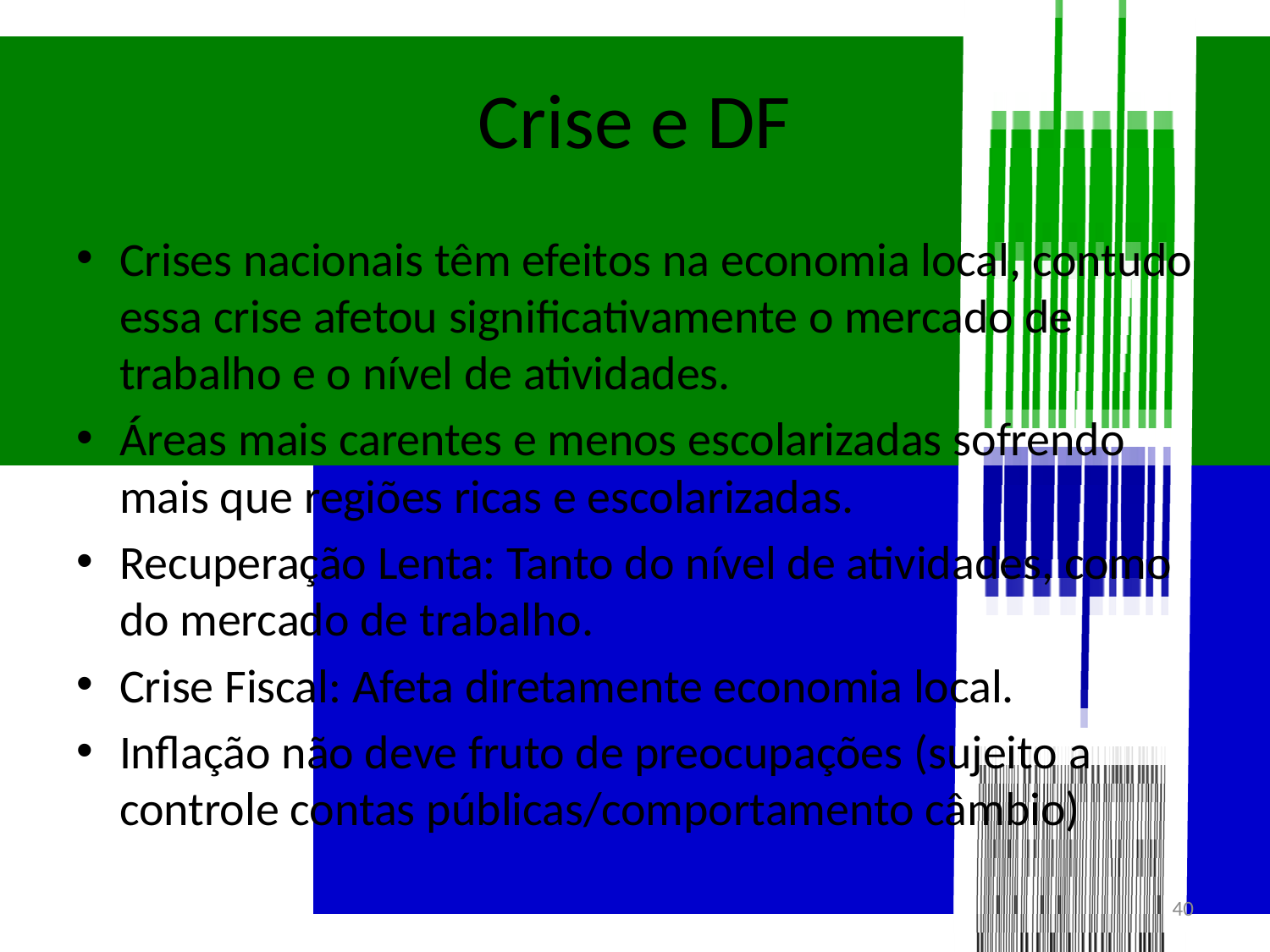

# Crise e DF
Crises nacionais têm efeitos na economia local, contudo essa crise afetou significativamente o mercado de trabalho e o nível de atividades.
Áreas mais carentes e menos escolarizadas sofrendo mais que regiões ricas e escolarizadas.
Recuperação Lenta: Tanto do nível de atividades, como do mercado de trabalho.
Crise Fiscal: Afeta diretamente economia local.
Inflação não deve fruto de preocupações (sujeito a controle contas públicas/comportamento câmbio)
40